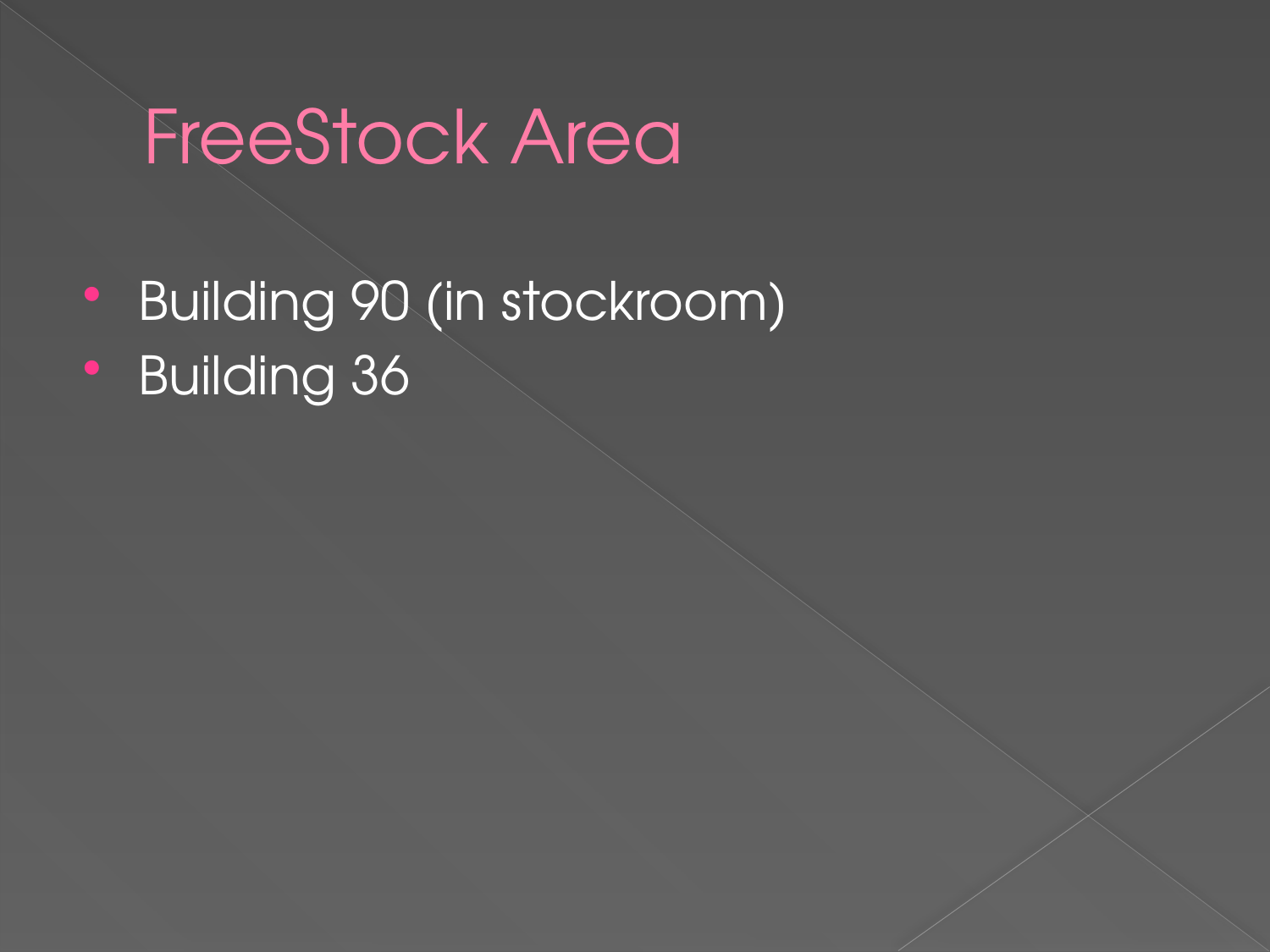

# FreeStock Area
Building 90 (in stockroom)
Building 36